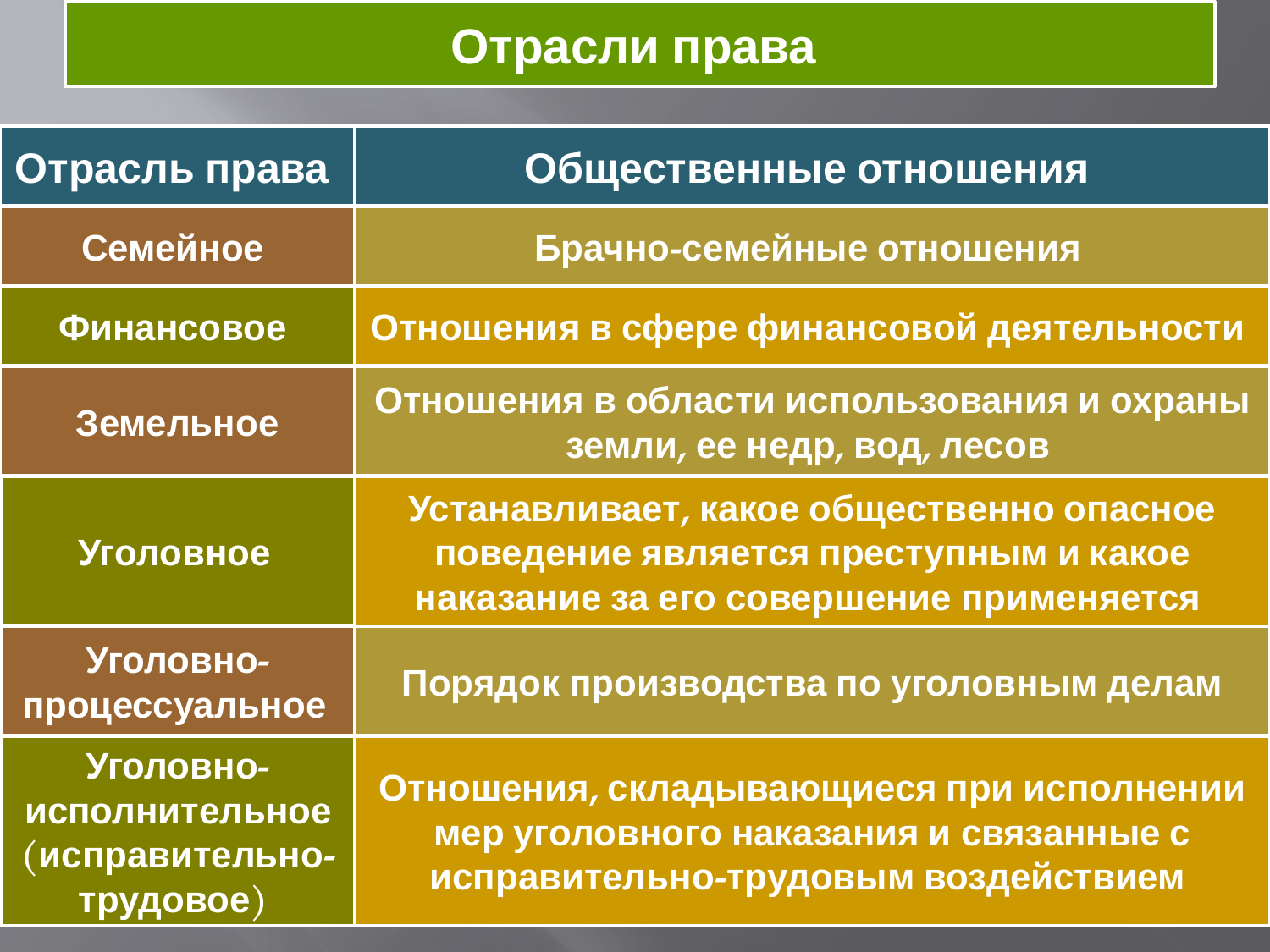

Отрасли права
#
Отрасль права
Общественные отношения
Семейное
Брачно-семейные отношения
Финансовое
Отношения в сфере финансовой деятельности
Земельное
Отношения в области использования и охраны земли, ее недр, вод, лесов
Уголовное
Устанавливает, какое общественно опасное поведение является преступным и какое наказание за его совершение применяется
Уголовно-процессуальное
Порядок производства по уголовным делам
Уголовно-исполнительное (исправительно-трудовое)
Отношения, складывающиеся при исполнении мер уголовного наказания и связанные с исправительно-трудовым воздействием